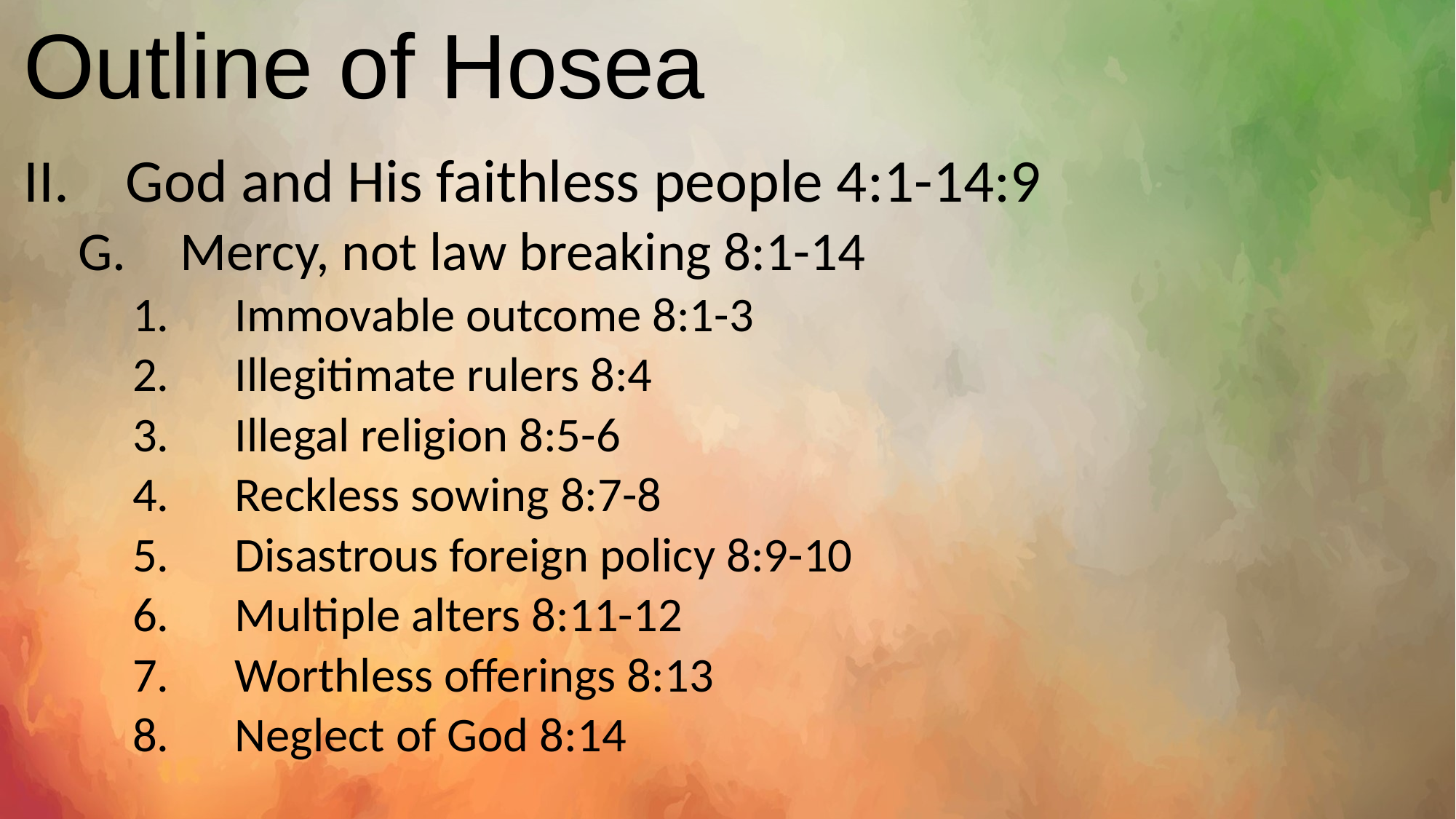

# Outline of Hosea
God and His faithless people 4:1-14:9
Mercy, not law breaking 8:1-14
Immovable outcome 8:1-3
Illegitimate rulers 8:4
Illegal religion 8:5-6
Reckless sowing 8:7-8
Disastrous foreign policy 8:9-10
Multiple alters 8:11-12
Worthless offerings 8:13
Neglect of God 8:14